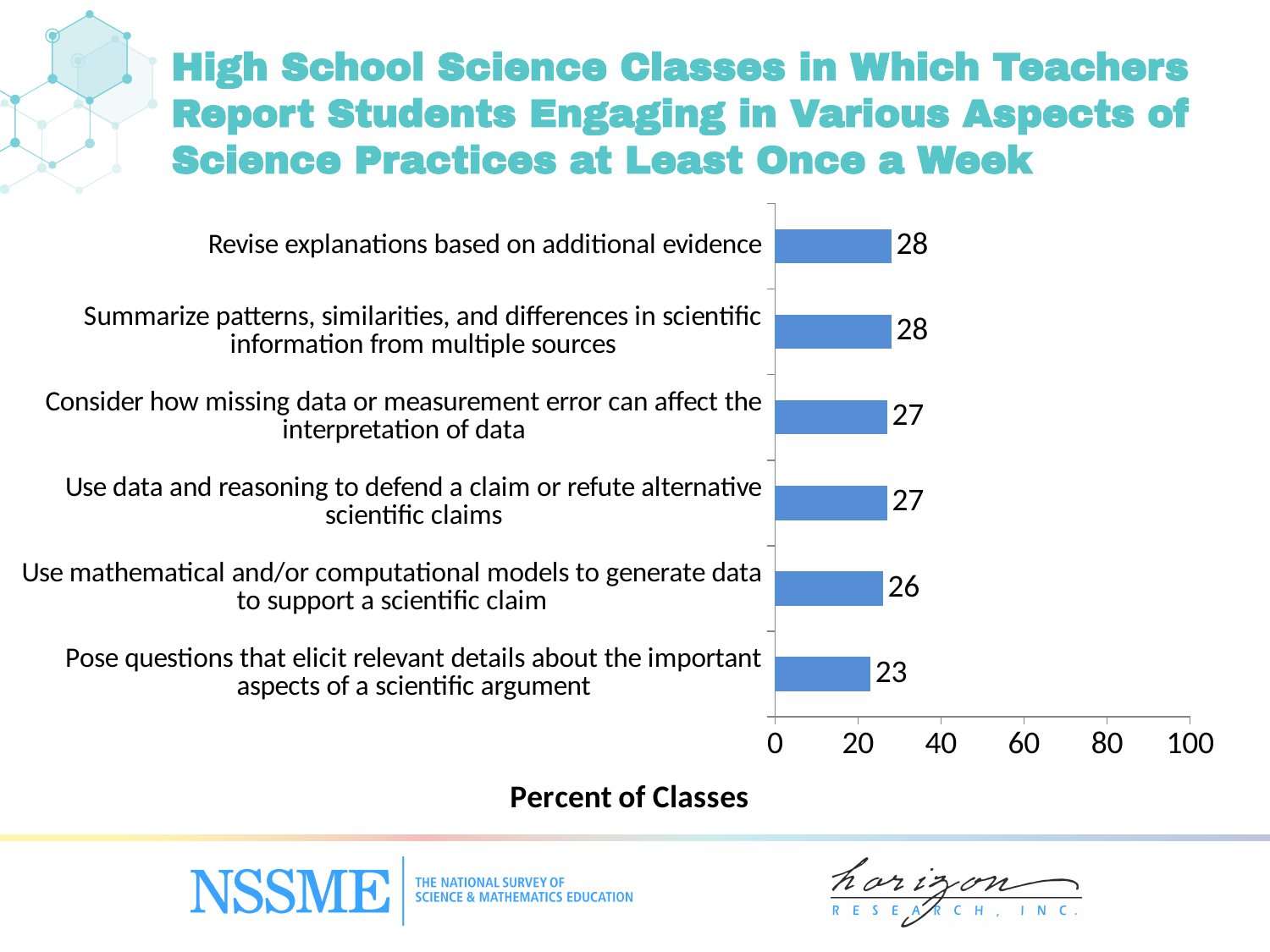

High School Science Classes in Which Teachers Report Students Engaging in Various Aspects of Science Practices at Least Once a Week

### Chart

| Category | Percent of Classes |
|---|---|
| Pose questions that elicit relevant details about the important aspects of a scientific argument | 23.0 |
| Use mathematical and/‌or computational models to generate data to support a scientific claim | 26.0 |
| Use data and reasoning to defend a claim or refute alternative scientific claims | 27.0 |
| Consider how missing data or measurement error can affect the interpretation of data | 27.0 |
| Summarize patterns, similarities, and differences in scientific information from multiple sources | 28.0 |
| Revise explanations based on additional evidence | 28.0 |